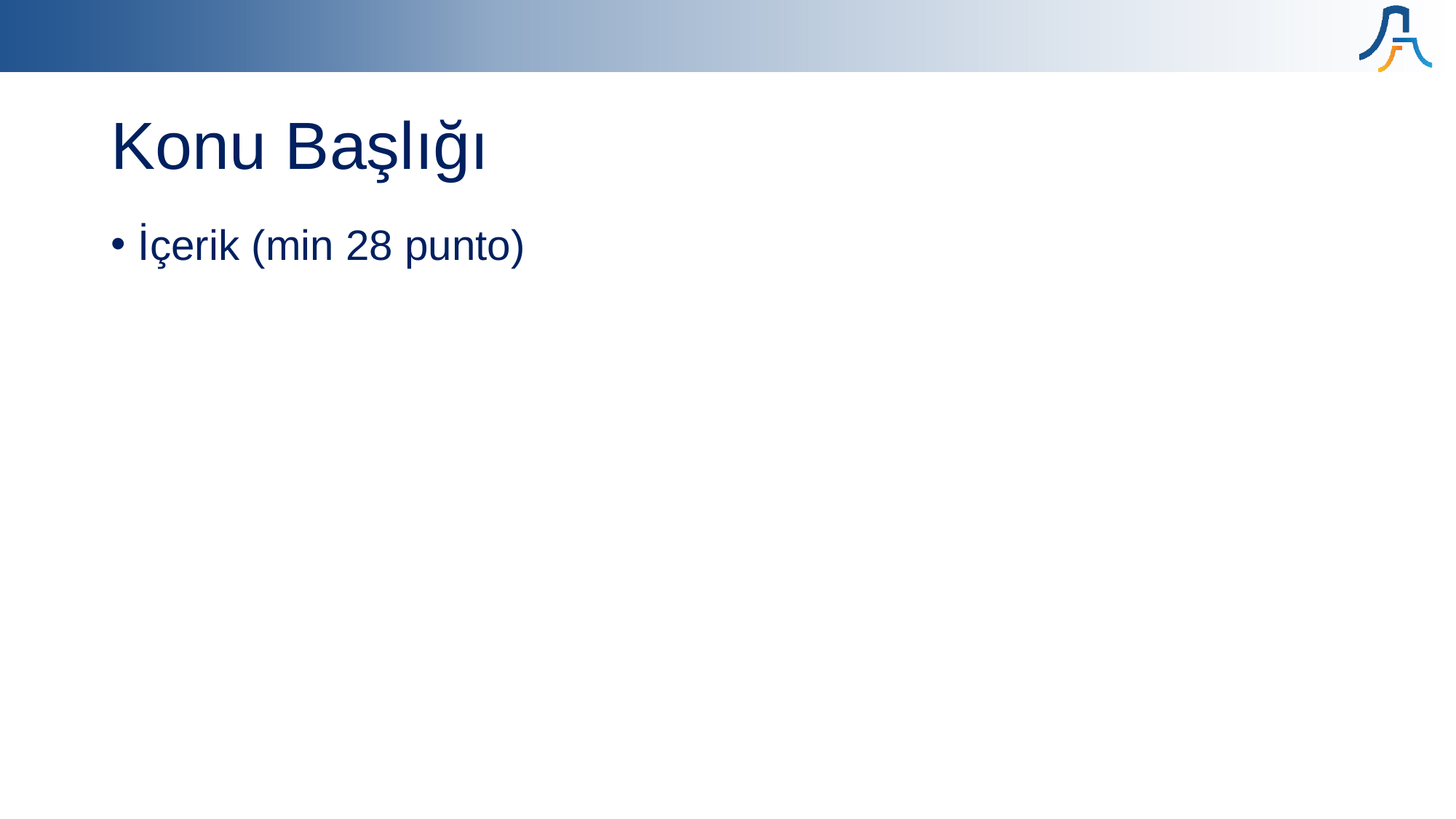

# Konu Başlığı
İçerik (min 28 punto)